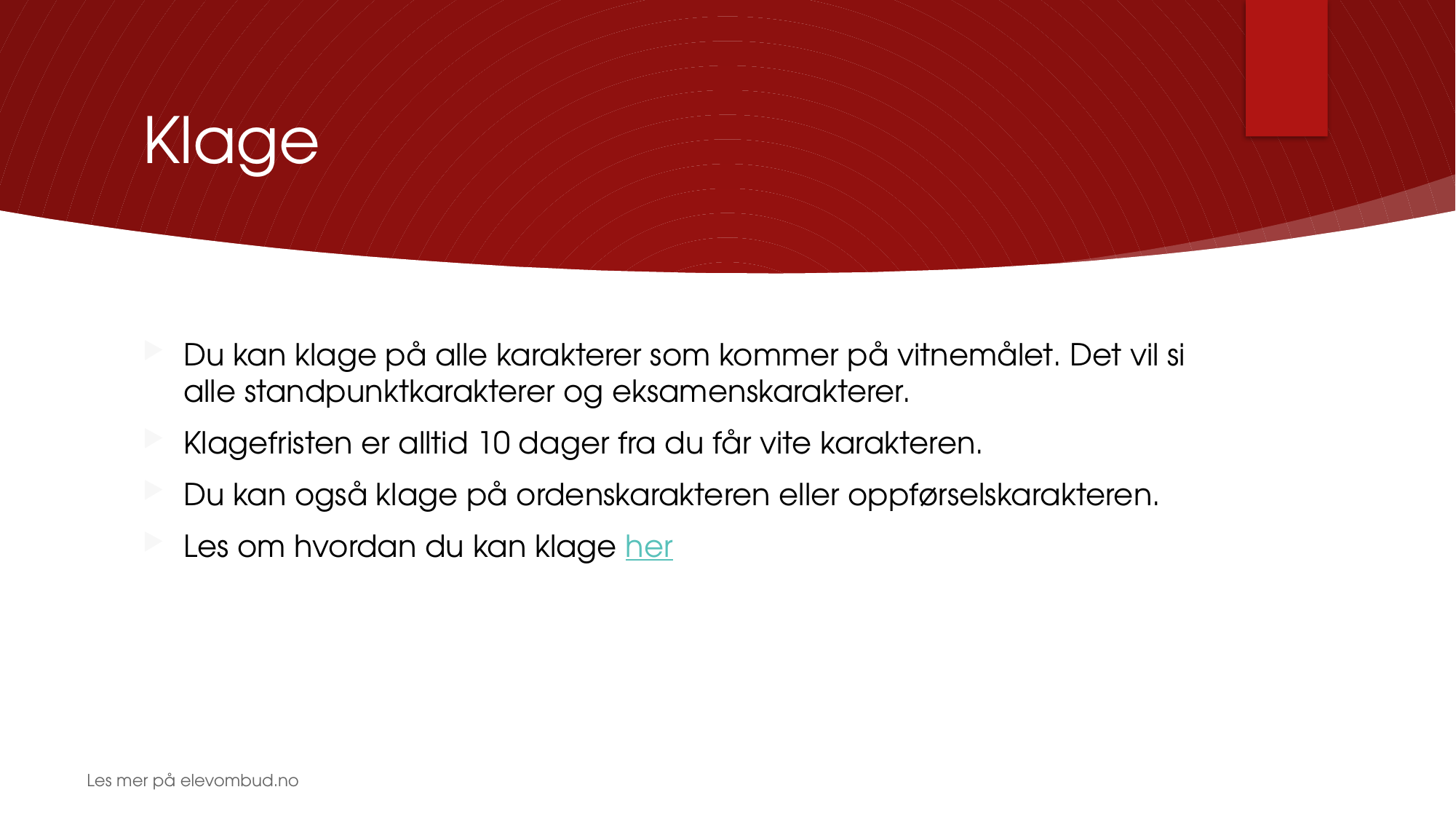

# Klage

Du kan klage på alle karakterer som kommer på vitnemålet. Det vil si alle standpunktkarakterer og eksamenskarakterer.
Klagefristen er alltid 10 dager fra du får vite karakteren.
Du kan også klage på ordenskarakteren eller oppførselskarakteren.
Les om hvordan du kan klage her
Les mer på elevombud.no